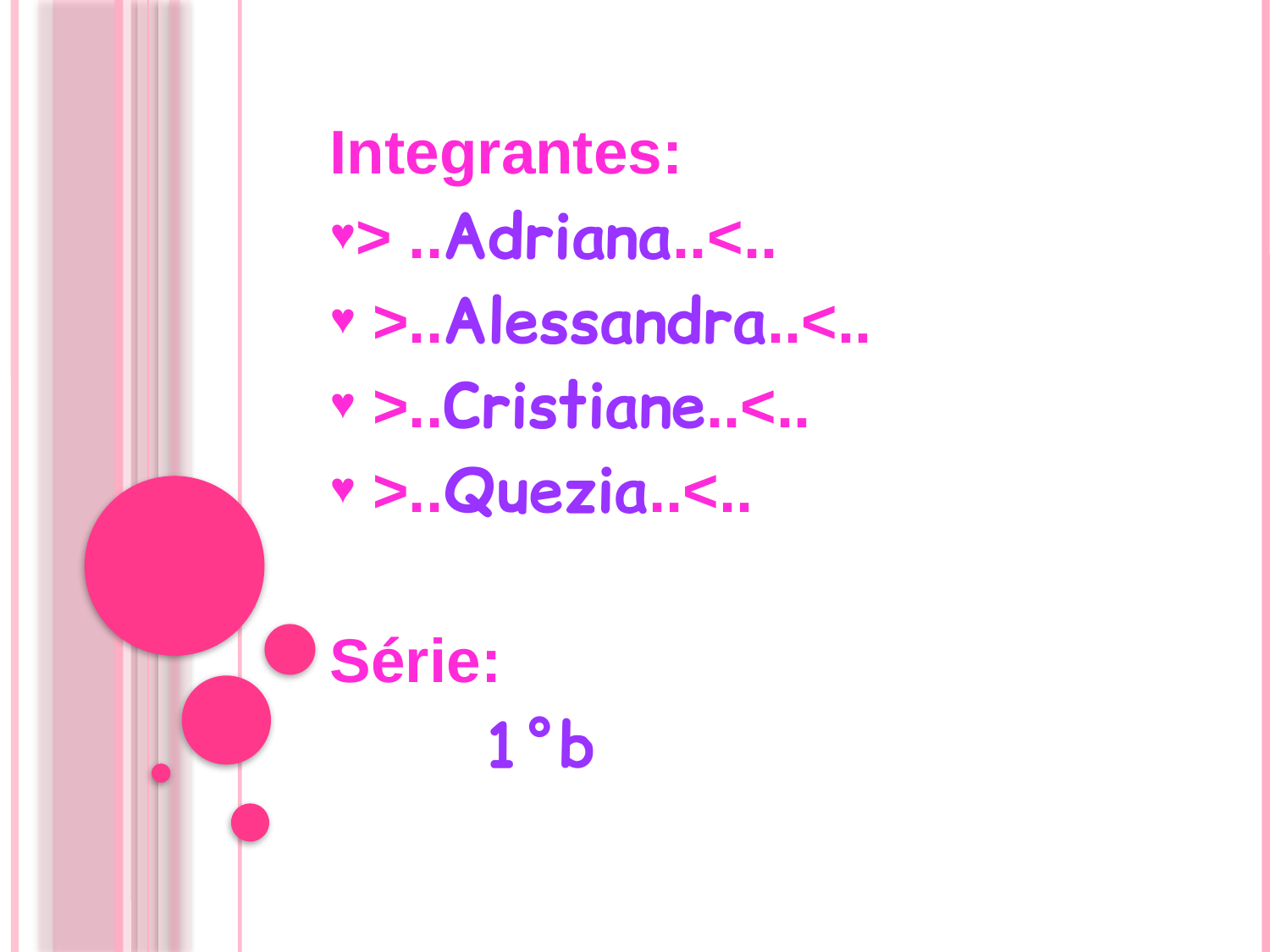

Integrantes:
> ..Adriana..<..
 >..Alessandra..<..
 >..Cristiane..<..
 >..Quezia..<..

Série:
    	 1°b